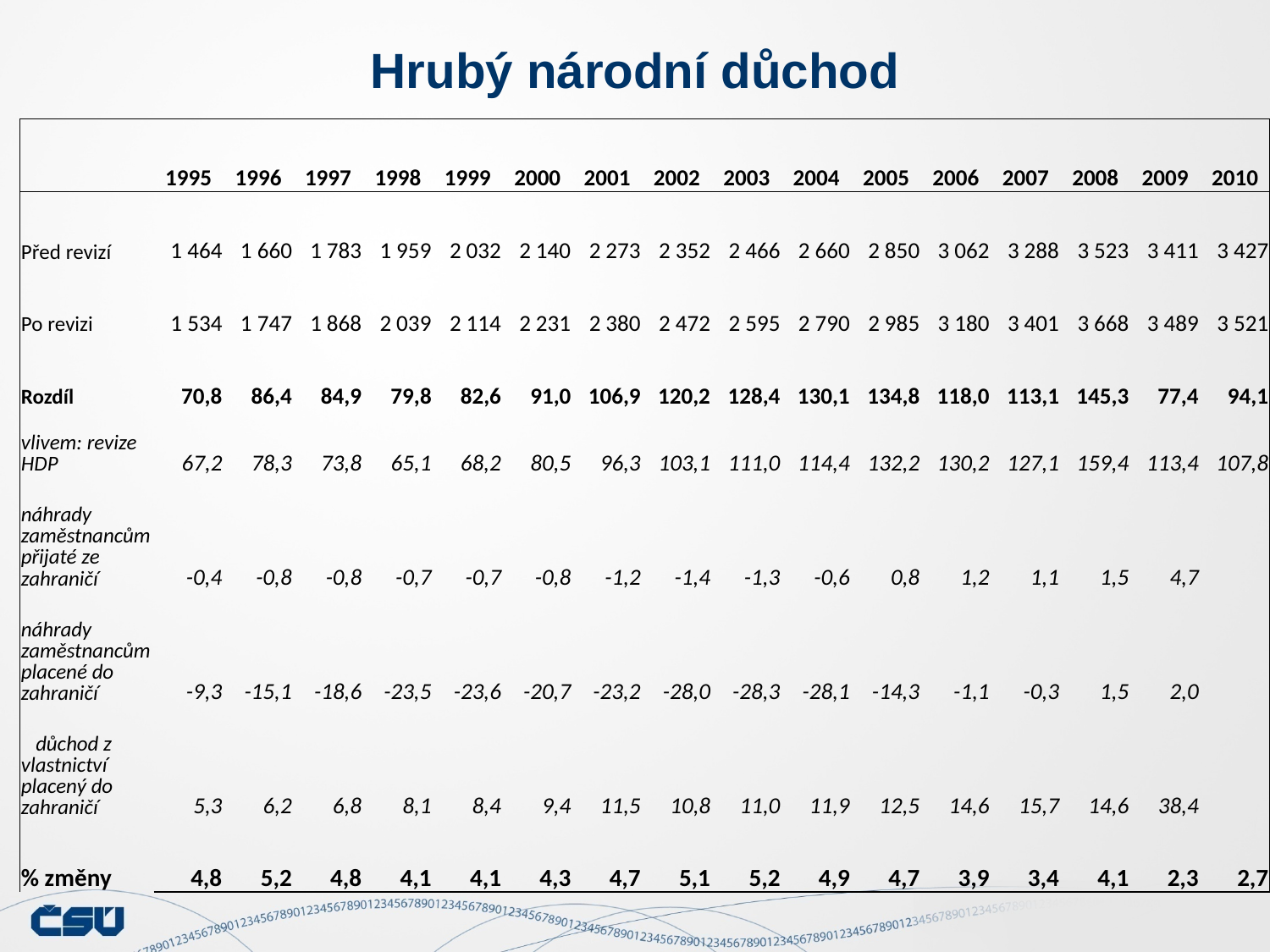

Hrubý národní důchod
|  | 1995 | 1996 | 1997 | 1998 | 1999 | 2000 | 2001 | 2002 | 2003 | 2004 | 2005 | 2006 | 2007 | 2008 | 2009 | 2010 |
| --- | --- | --- | --- | --- | --- | --- | --- | --- | --- | --- | --- | --- | --- | --- | --- | --- |
| Před revizí | 1 464 | 1 660 | 1 783 | 1 959 | 2 032 | 2 140 | 2 273 | 2 352 | 2 466 | 2 660 | 2 850 | 3 062 | 3 288 | 3 523 | 3 411 | 3 427 |
| Po revizi | 1 534 | 1 747 | 1 868 | 2 039 | 2 114 | 2 231 | 2 380 | 2 472 | 2 595 | 2 790 | 2 985 | 3 180 | 3 401 | 3 668 | 3 489 | 3 521 |
| Rozdíl | 70,8 | 86,4 | 84,9 | 79,8 | 82,6 | 91,0 | 106,9 | 120,2 | 128,4 | 130,1 | 134,8 | 118,0 | 113,1 | 145,3 | 77,4 | 94,1 |
| vlivem: revize HDP | 67,2 | 78,3 | 73,8 | 65,1 | 68,2 | 80,5 | 96,3 | 103,1 | 111,0 | 114,4 | 132,2 | 130,2 | 127,1 | 159,4 | 113,4 | 107,8 |
| náhrady zaměstnancům přijaté ze zahraničí | -0,4 | -0,8 | -0,8 | -0,7 | -0,7 | -0,8 | -1,2 | -1,4 | -1,3 | -0,6 | 0,8 | 1,2 | 1,1 | 1,5 | 4,7 |  |
| náhrady zaměstnancům placené do zahraničí | -9,3 | -15,1 | -18,6 | -23,5 | -23,6 | -20,7 | -23,2 | -28,0 | -28,3 | -28,1 | -14,3 | -1,1 | -0,3 | 1,5 | 2,0 |  |
| důchod z vlastnictví placený do zahraničí | 5,3 | 6,2 | 6,8 | 8,1 | 8,4 | 9,4 | 11,5 | 10,8 | 11,0 | 11,9 | 12,5 | 14,6 | 15,7 | 14,6 | 38,4 |  |
| % změny | 4,8 | 5,2 | 4,8 | 4,1 | 4,1 | 4,3 | 4,7 | 5,1 | 5,2 | 4,9 | 4,7 | 3,9 | 3,4 | 4,1 | 2,3 | 2,7 |